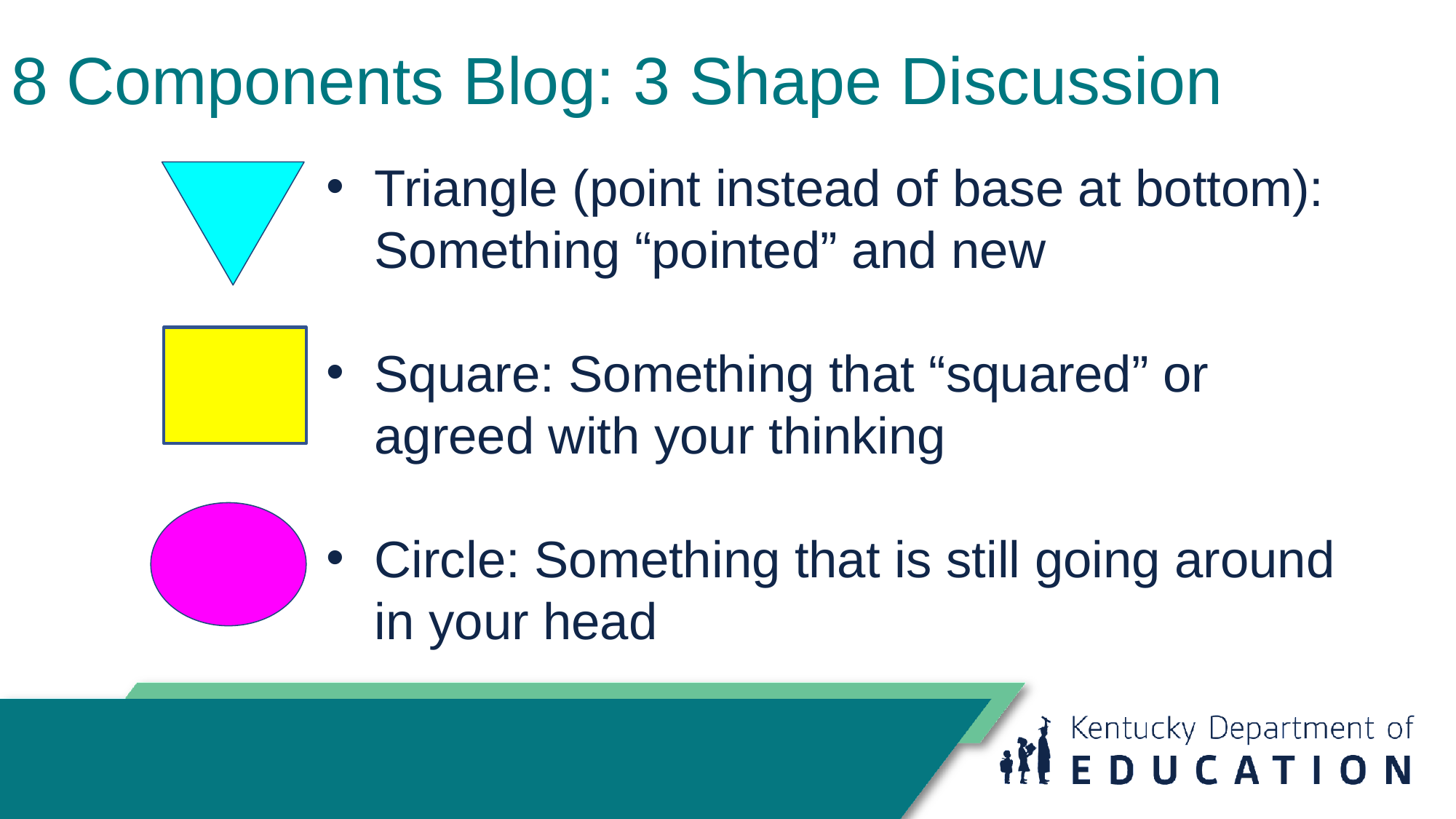

# 8 Components Blog: 3 Shape Discussion
Triangle (point instead of base at bottom): Something “pointed” and new

Square: Something that “squared” or agreed with your thinking

Circle: Something that is still going around in your head